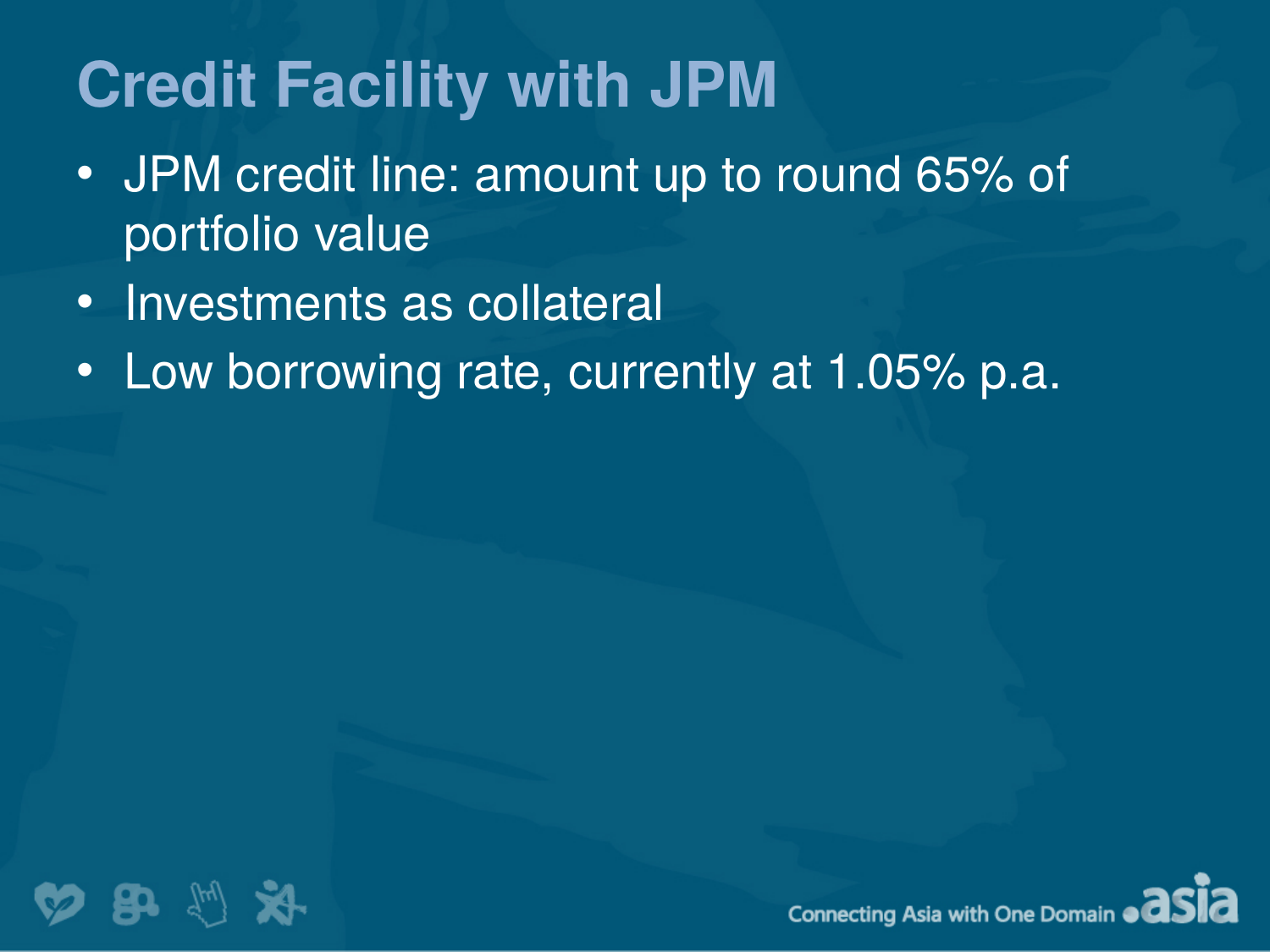

# Credit Facility with JPM
JPM credit line: amount up to round 65% of portfolio value
Investments as collateral
Low borrowing rate, currently at 1.05% p.a.